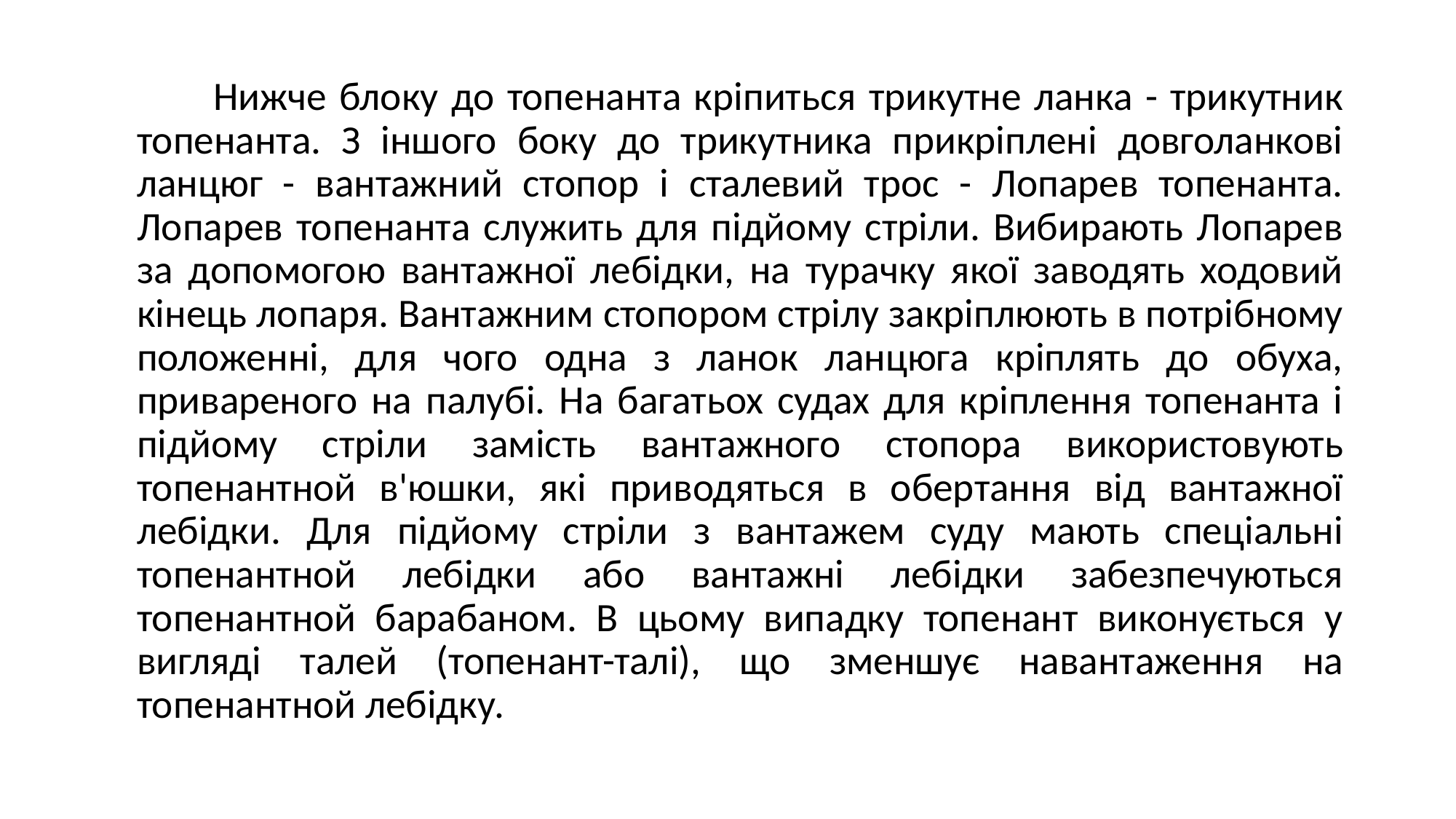

Нижче блоку до топенанта кріпиться трикутне ланка - трикутник топенанта. З іншого боку до трикутника прикріплені довголанкові ланцюг - вантажний стопор і сталевий трос - Лопарев топенанта. Лопарев топенанта служить для підйому стріли. Вибирають Лопарев за допомогою вантажної лебідки, на турачку якої заводять ходовий кінець лопаря. Вантажним стопором стрілу закріплюють в потрібному положенні, для чого одна з ланок ланцюга кріплять до обуха, привареного на палубі. На багатьох судах для кріплення топенанта і підйому стріли замість вантажного стопора використовують топенантной в'юшки, які приводяться в обертання від вантажної лебідки. Для підйому стріли з вантажем суду мають спеціальні топенантной лебідки або вантажні лебідки забезпечуються топенантной барабаном. В цьому випадку топенант виконується у вигляді талей (топенант-талі), що зменшує навантаження на топенантной лебідку.